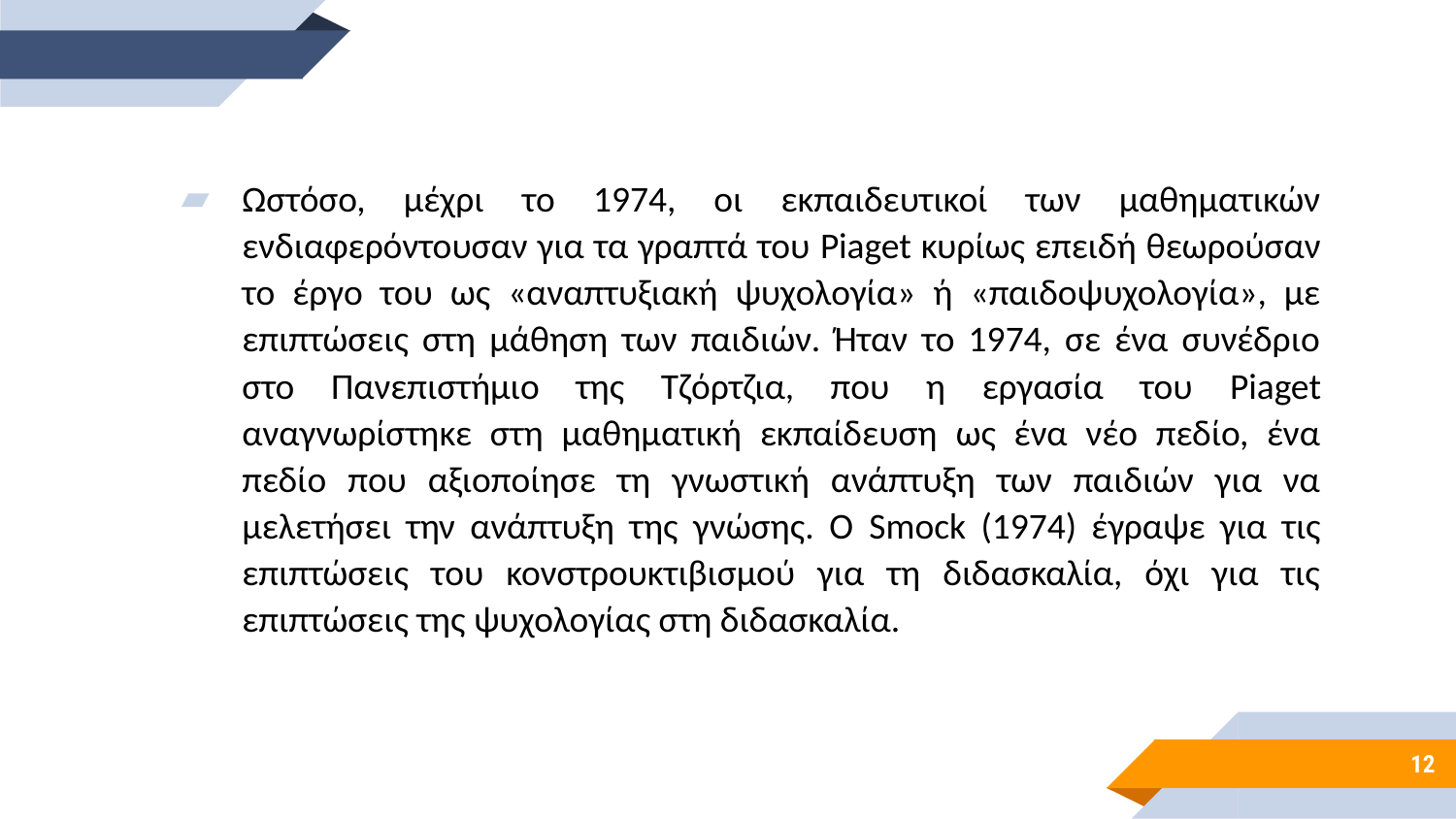

Ωστόσο, μέχρι το 1974, οι εκπαιδευτικοί των μαθηματικών ενδιαφερόντουσαν για τα γραπτά του Piaget κυρίως επειδή θεωρούσαν το έργο του ως «αναπτυξιακή ψυχολογία» ή «παιδοψυχολογία», με επιπτώσεις στη μάθηση των παιδιών. Ήταν το 1974, σε ένα συνέδριο στο Πανεπιστήμιο της Τζόρτζια, που η εργασία του Piaget αναγνωρίστηκε στη μαθηματική εκπαίδευση ως ένα νέο πεδίο, ένα πεδίο που αξιοποίησε τη γνωστική ανάπτυξη των παιδιών για να μελετήσει την ανάπτυξη της γνώσης. Ο Smock (1974) έγραψε για τις επιπτώσεις του κονστρουκτιβισμού για τη διδασκαλία, όχι για τις επιπτώσεις της ψυχολογίας στη διδασκαλία.

12